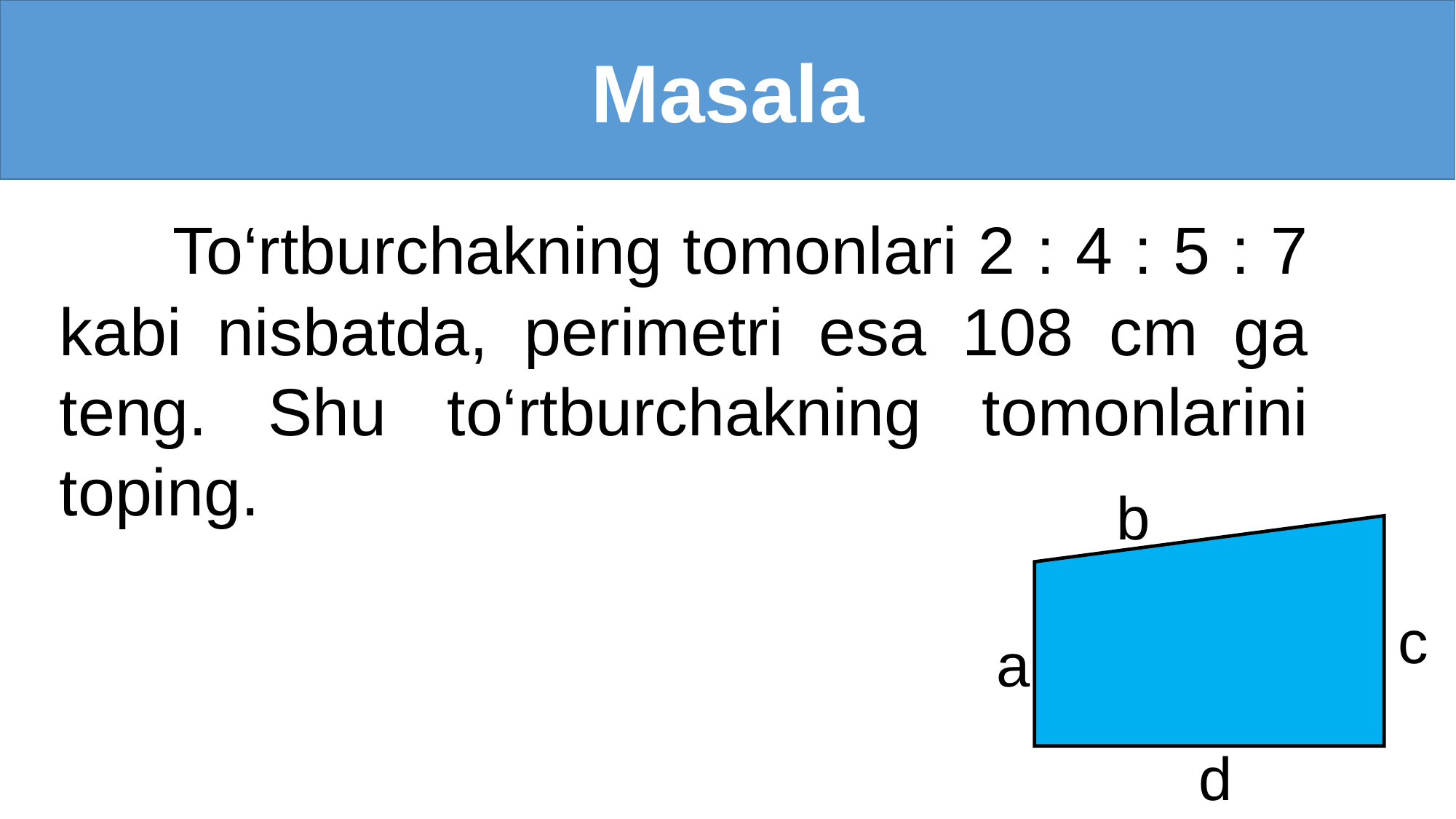

Masala
     To‘rtburchakning tomonlari 2 : 4 : 5 : 7 kabi nisbatda, perimetri esa 108 cm ga teng. Shu to‘rtburchakning tomonlarini toping.
b

c
a
d